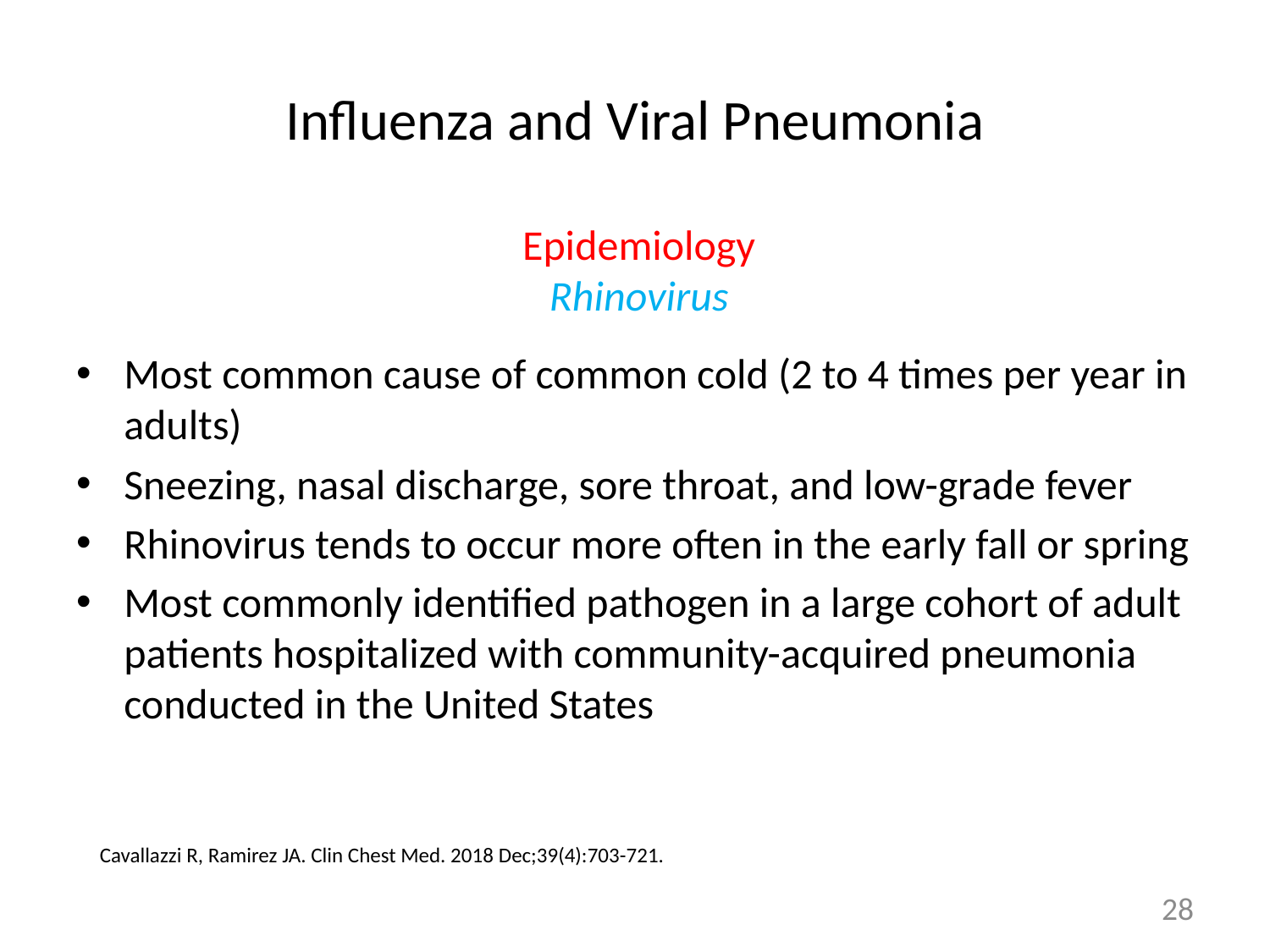

# Influenza and Viral Pneumonia
Epidemiology
Rhinovirus

Most common cause of common cold (2 to 4 times per year in adults)
Sneezing, nasal discharge, sore throat, and low-grade fever
Rhinovirus tends to occur more often in the early fall or spring
Most commonly identified pathogen in a large cohort of adult patients hospitalized with community-acquired pneumonia conducted in the United States

Cavallazzi R, Ramirez JA. Clin Chest Med. 2018 Dec;39(4):703-721.
28